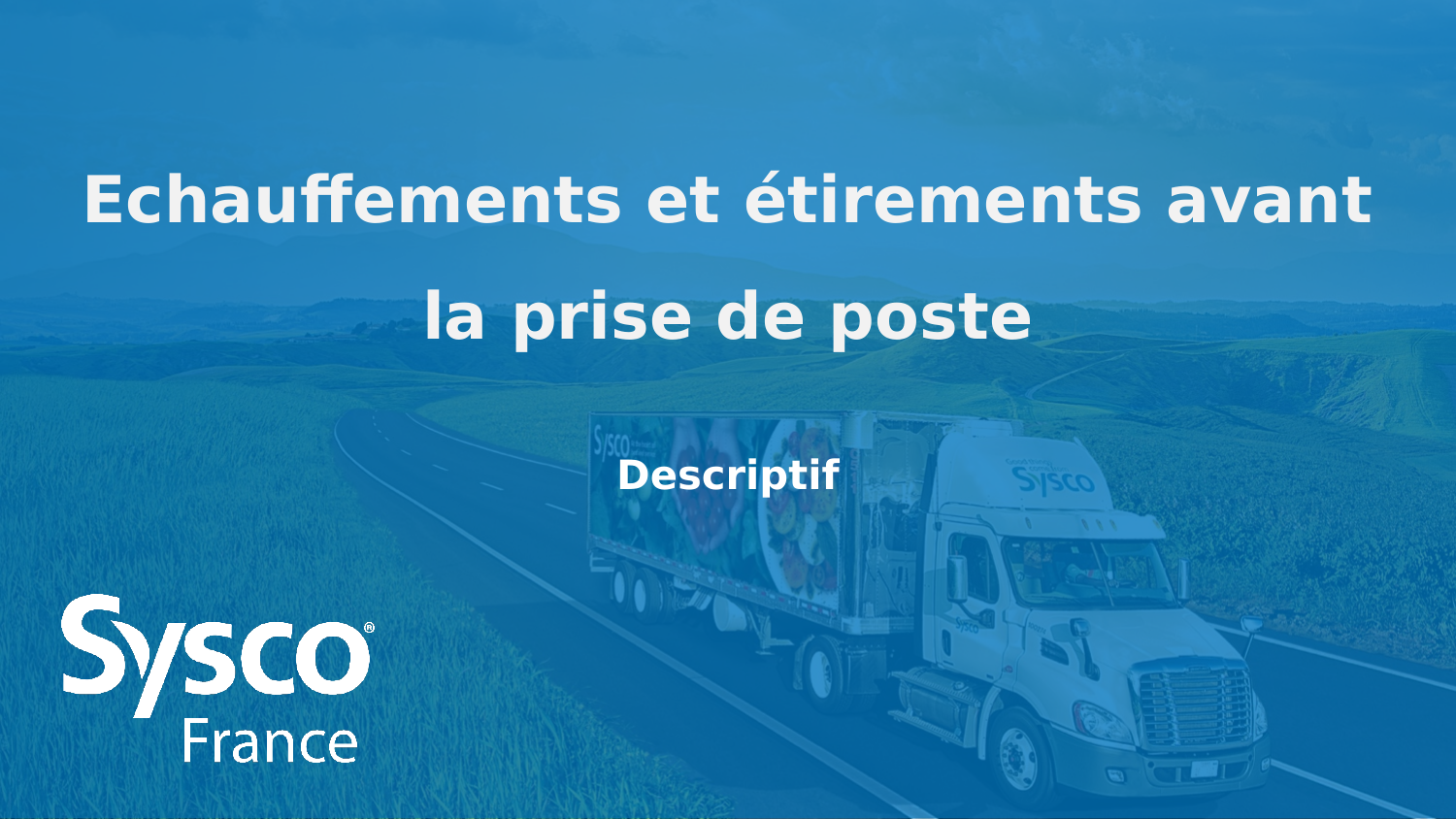

Echauffements et étirements avant la prise de poste

Descriptif